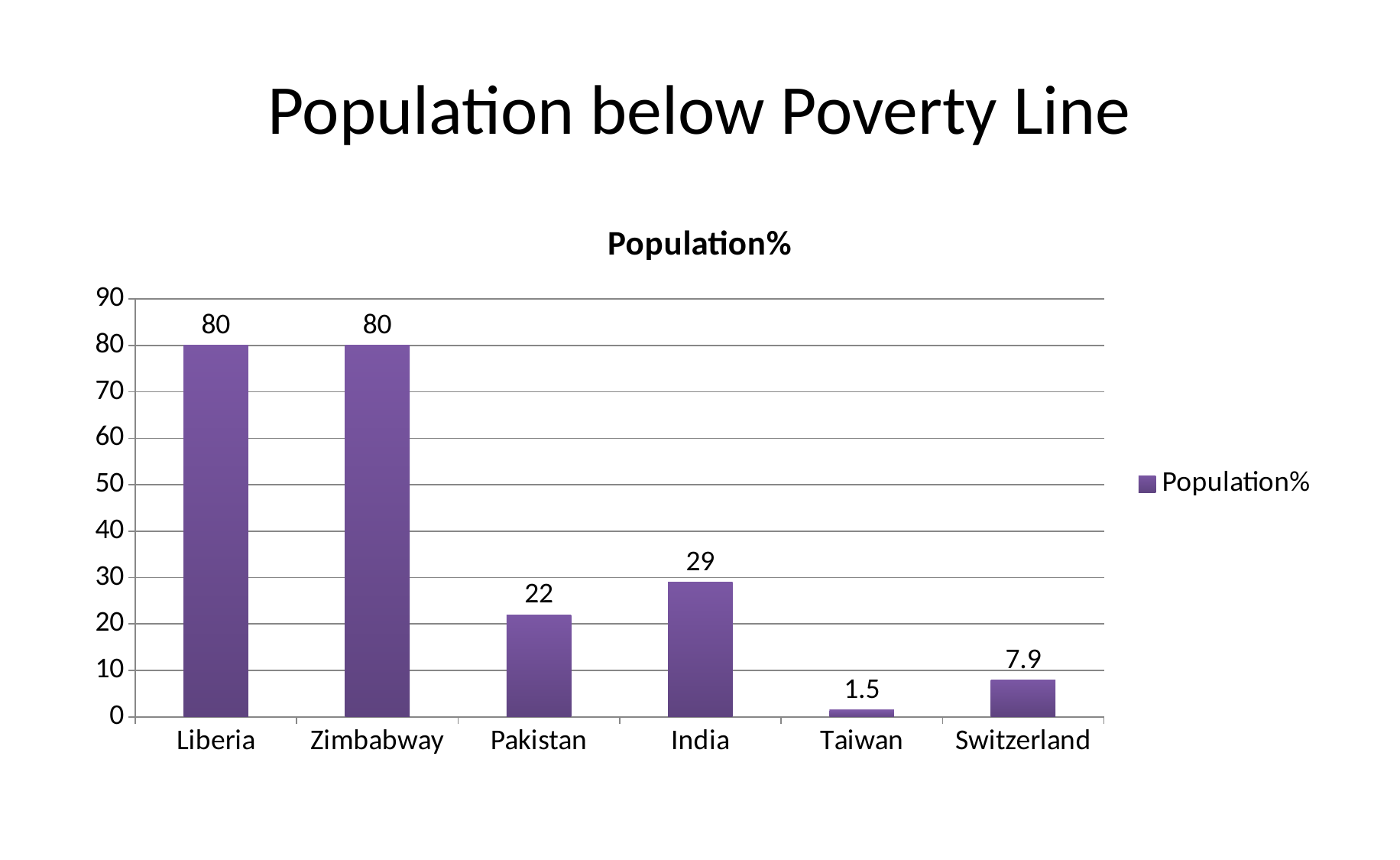

# Population below Poverty Line

### Chart:

| Category | Population% |
|---|---|
| Liberia | 80.0 |
| Zimbabway | 80.0 |
| Pakistan | 22.0 |
| India | 29.0 |
| Taiwan | 1.5 |
| Switzerland | 7.9 |